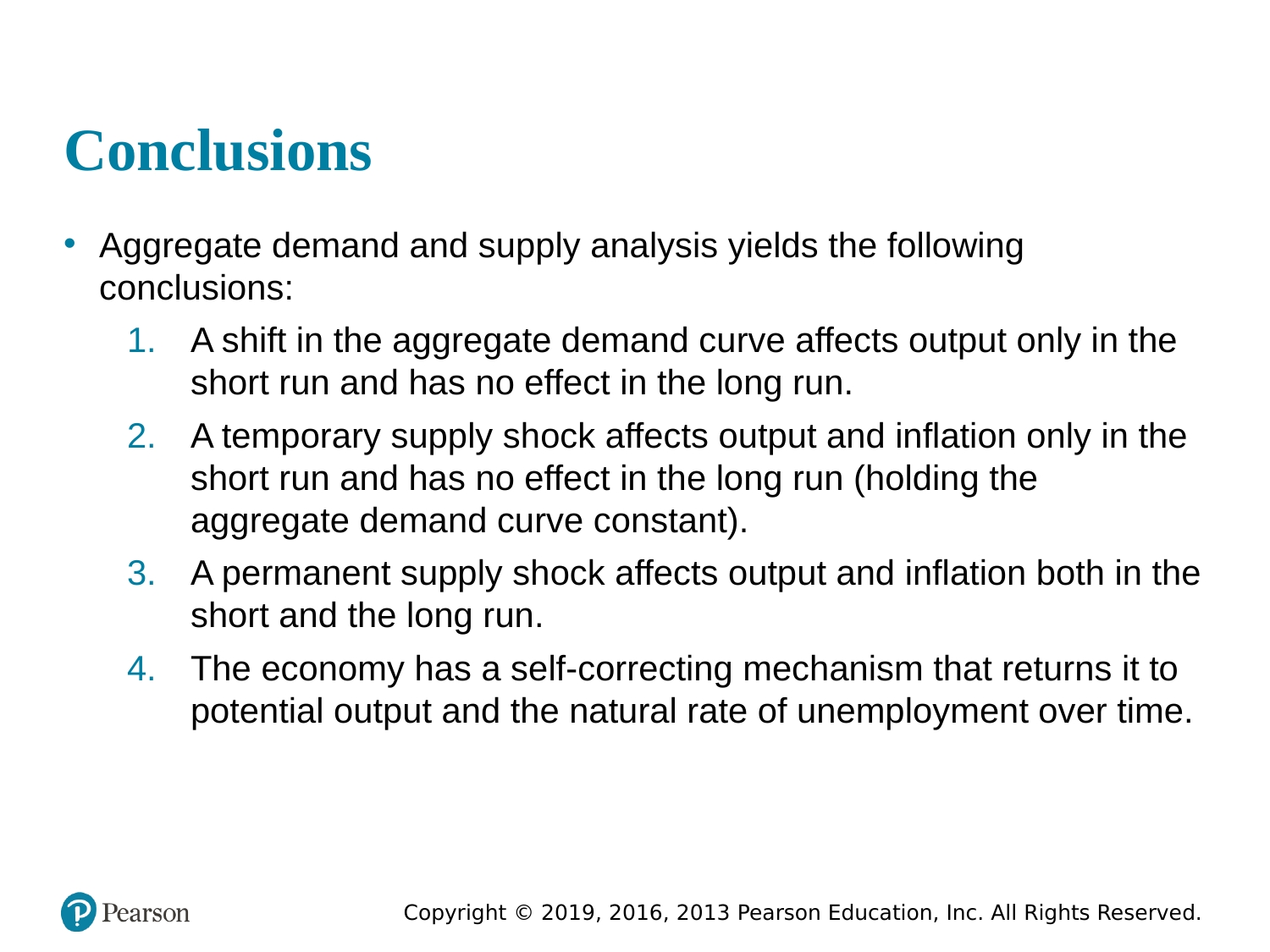

# Conclusions
Aggregate demand and supply analysis yields the following conclusions:
A shift in the aggregate demand curve affects output only in the short run and has no effect in the long run.
A temporary supply shock affects output and inflation only in the short run and has no effect in the long run (holding the aggregate demand curve constant).
A permanent supply shock affects output and inflation both in the short and the long run.
The economy has a self-correcting mechanism that returns it to potential output and the natural rate of unemployment over time.